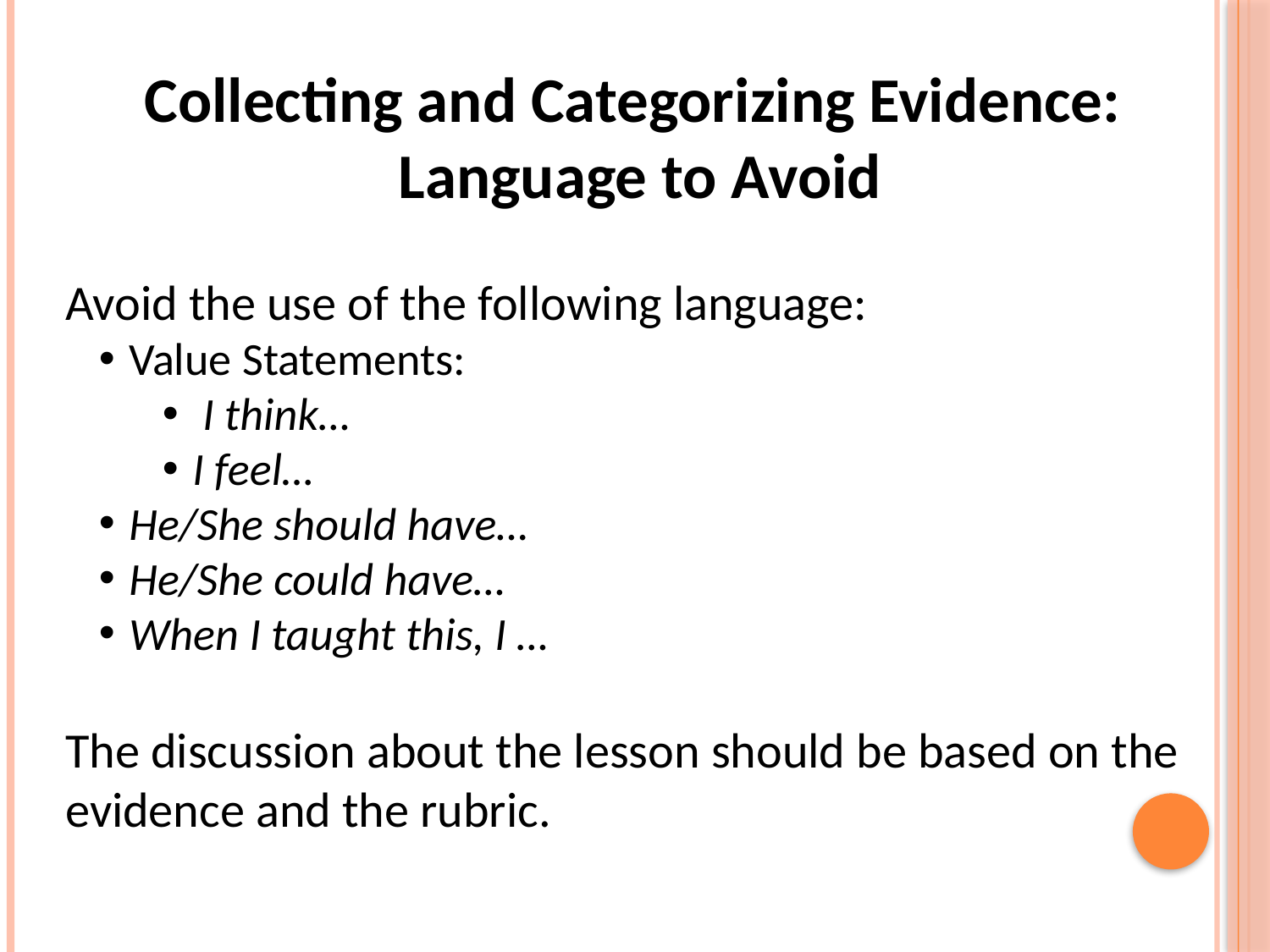

#
Collecting and Categorizing Evidence:  Language to Avoid

Avoid the use of the following language:
Value Statements:
 I think…
I feel…
He/She should have…
He/She could have…
When I taught this, I …

The discussion about the lesson should be based on the evidence and the rubric.